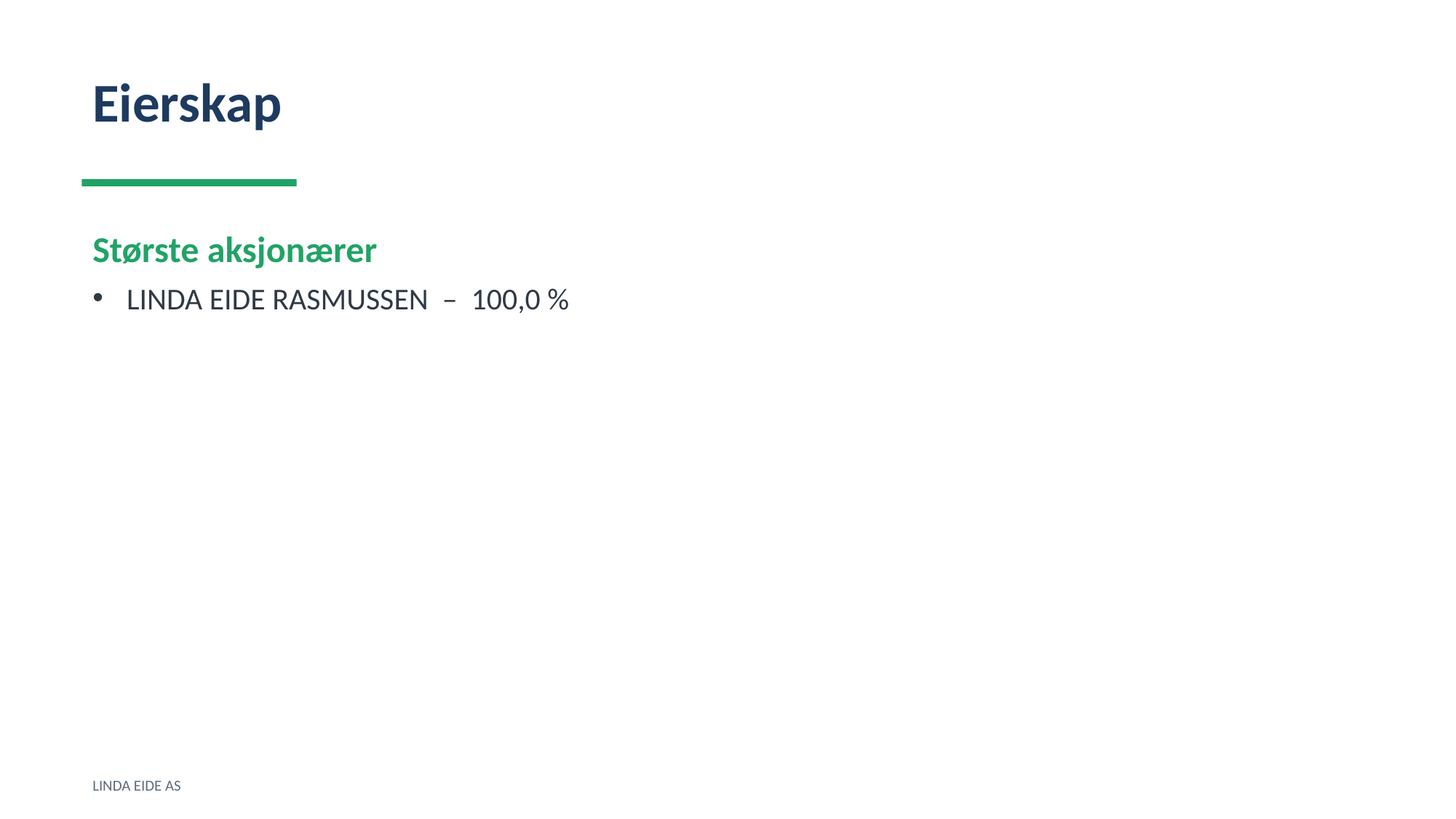

Eierskap

Største aksjonærer
LINDA EIDE RASMUSSEN  –  100,0 %
LINDA EIDE AS